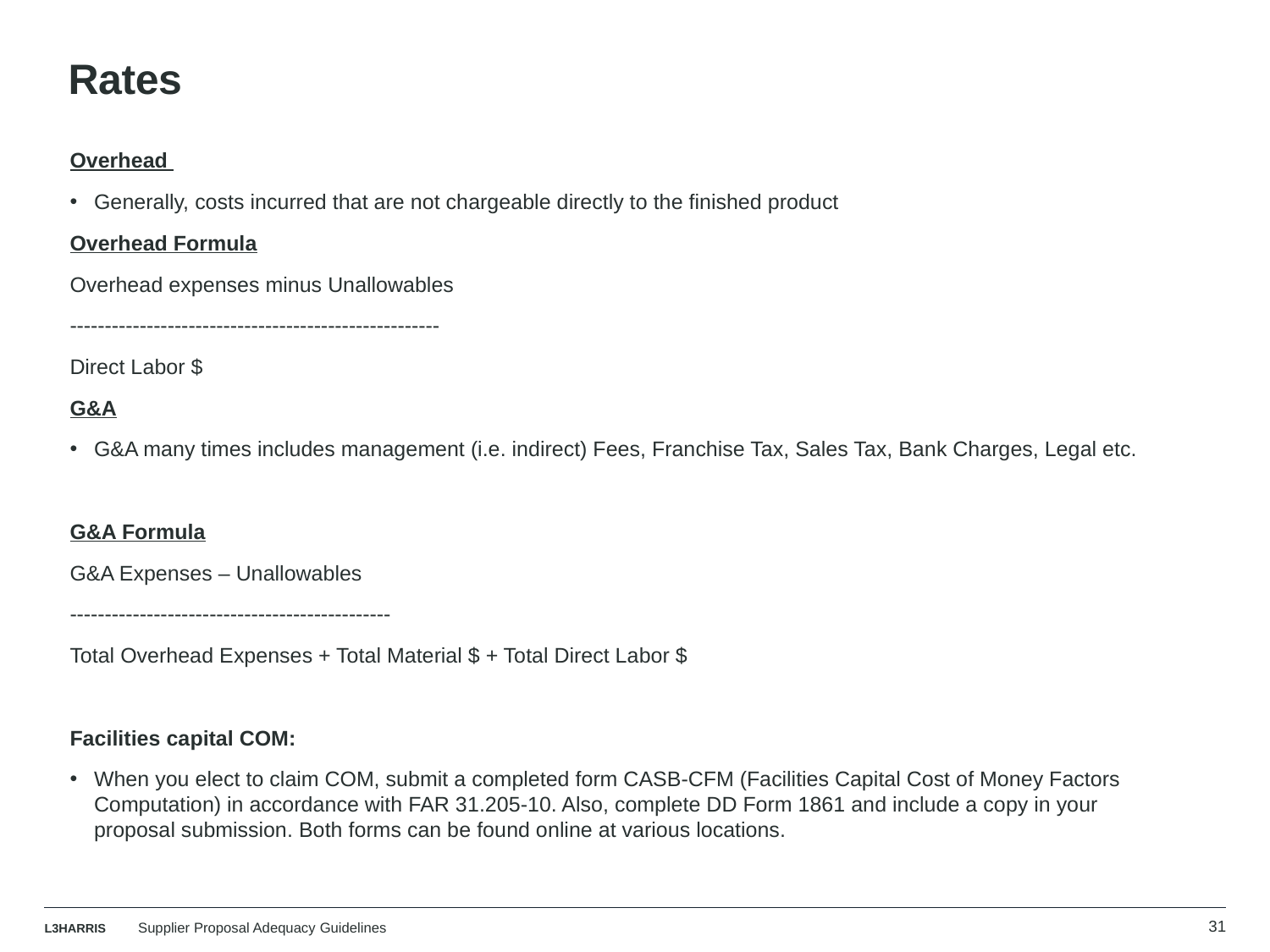

# Rates
Overhead
Generally, costs incurred that are not chargeable directly to the finished product
Overhead Formula
Overhead expenses minus Unallowables
-----------------------------------------------------
Direct Labor $
G&A
G&A many times includes management (i.e. indirect) Fees, Franchise Tax, Sales Tax, Bank Charges, Legal etc.

G&A Formula
G&A Expenses – Unallowables
----------------------------------------------
Total Overhead Expenses + Total Material $ + Total Direct Labor $

Facilities capital COM:
When you elect to claim COM, submit a completed form CASB-CFM (Facilities Capital Cost of Money Factors Computation) in accordance with FAR 31.205-10. Also, complete DD Form 1861 and include a copy in your proposal submission. Both forms can be found online at various locations.